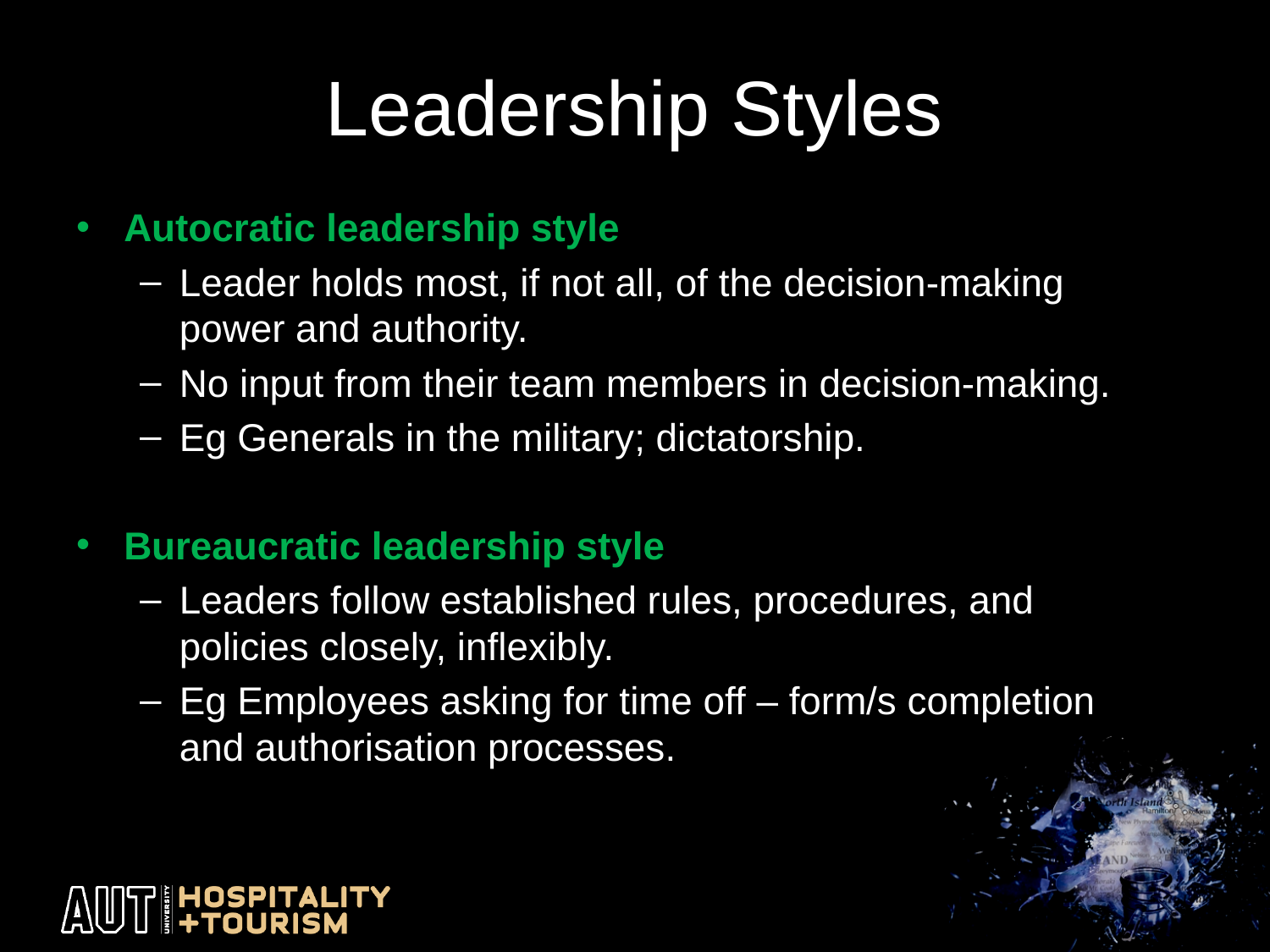

# Leadership Styles
Autocratic leadership style
Leader holds most, if not all, of the decision-making power and authority.
No input from their team members in decision-making.
Eg Generals in the military; dictatorship.

Bureaucratic leadership style
Leaders follow established rules, procedures, and policies closely, inflexibly.
Eg Employees asking for time off – form/s completion and authorisation processes.